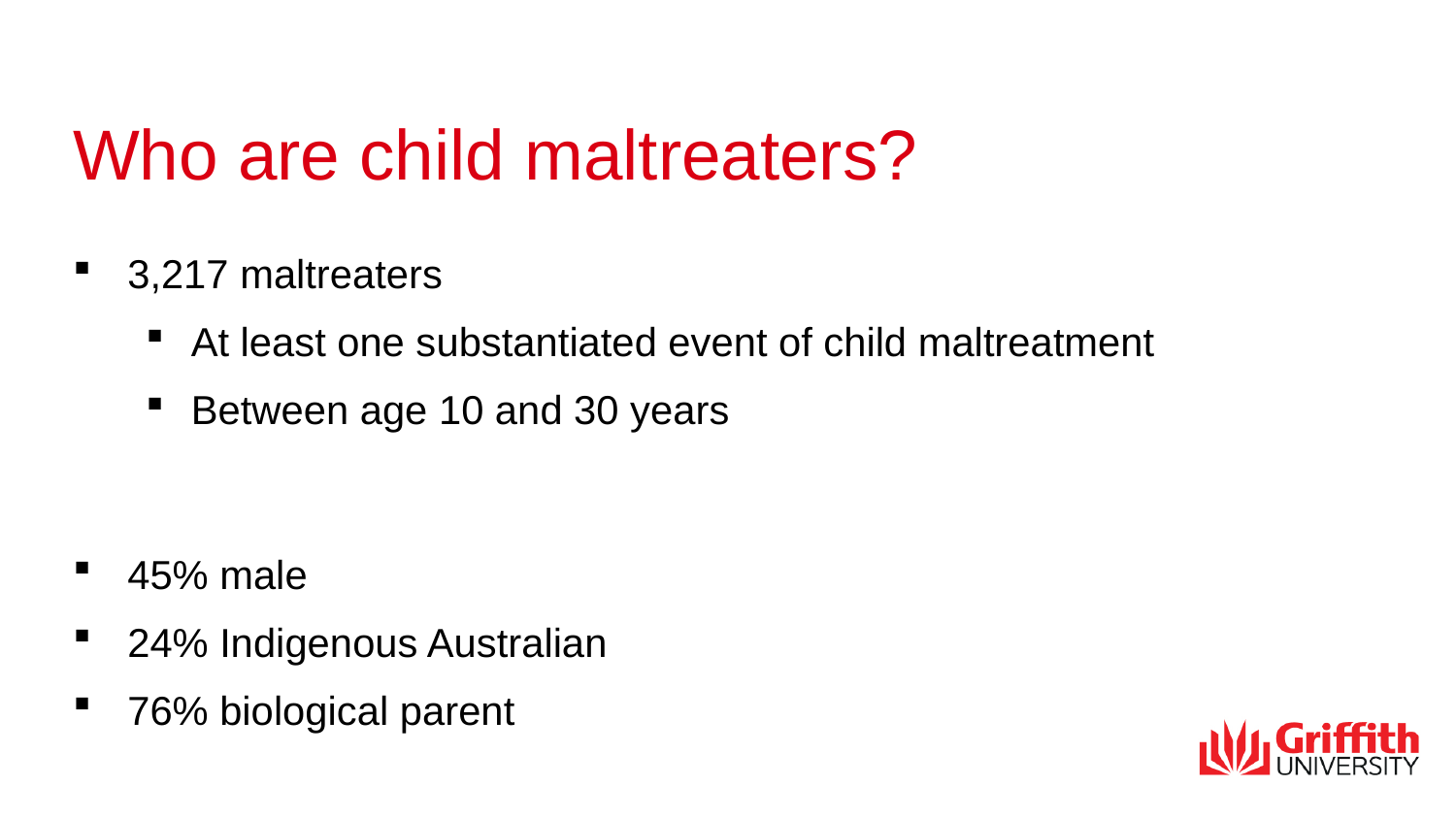

# Who are child maltreaters?
3,217 maltreaters
At least one substantiated event of child maltreatment
Between age 10 and 30 years

45% male
24% Indigenous Australian
76% biological parent